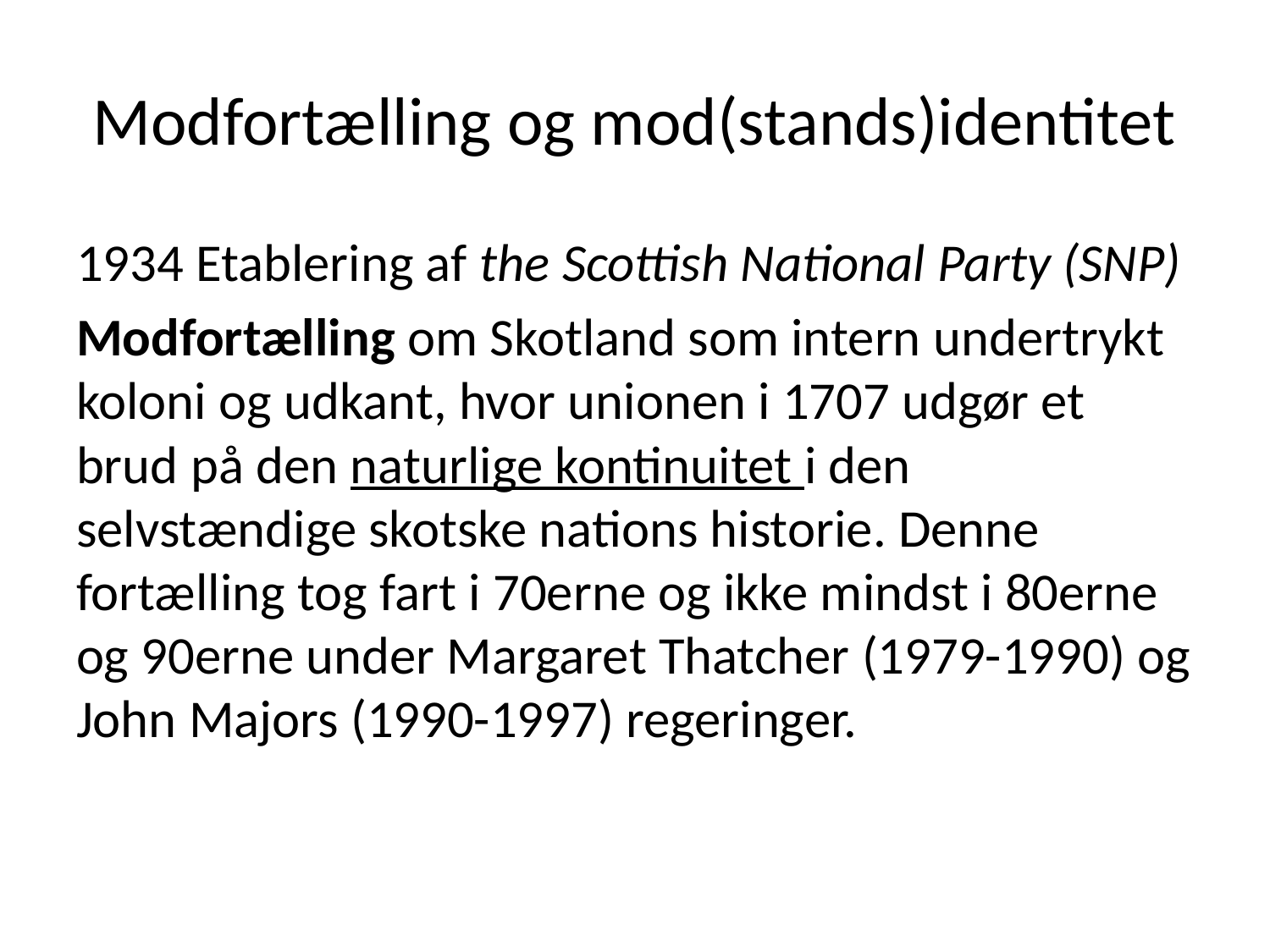

# Modfortælling og mod(stands)identitet
1934 Etablering af the Scottish National Party (SNP)
Modfortælling om Skotland som intern undertrykt koloni og udkant, hvor unionen i 1707 udgør et brud på den naturlige kontinuitet i den selvstændige skotske nations historie. Denne fortælling tog fart i 70erne og ikke mindst i 80erne og 90erne under Margaret Thatcher (1979-1990) og John Majors (1990-1997) regeringer.